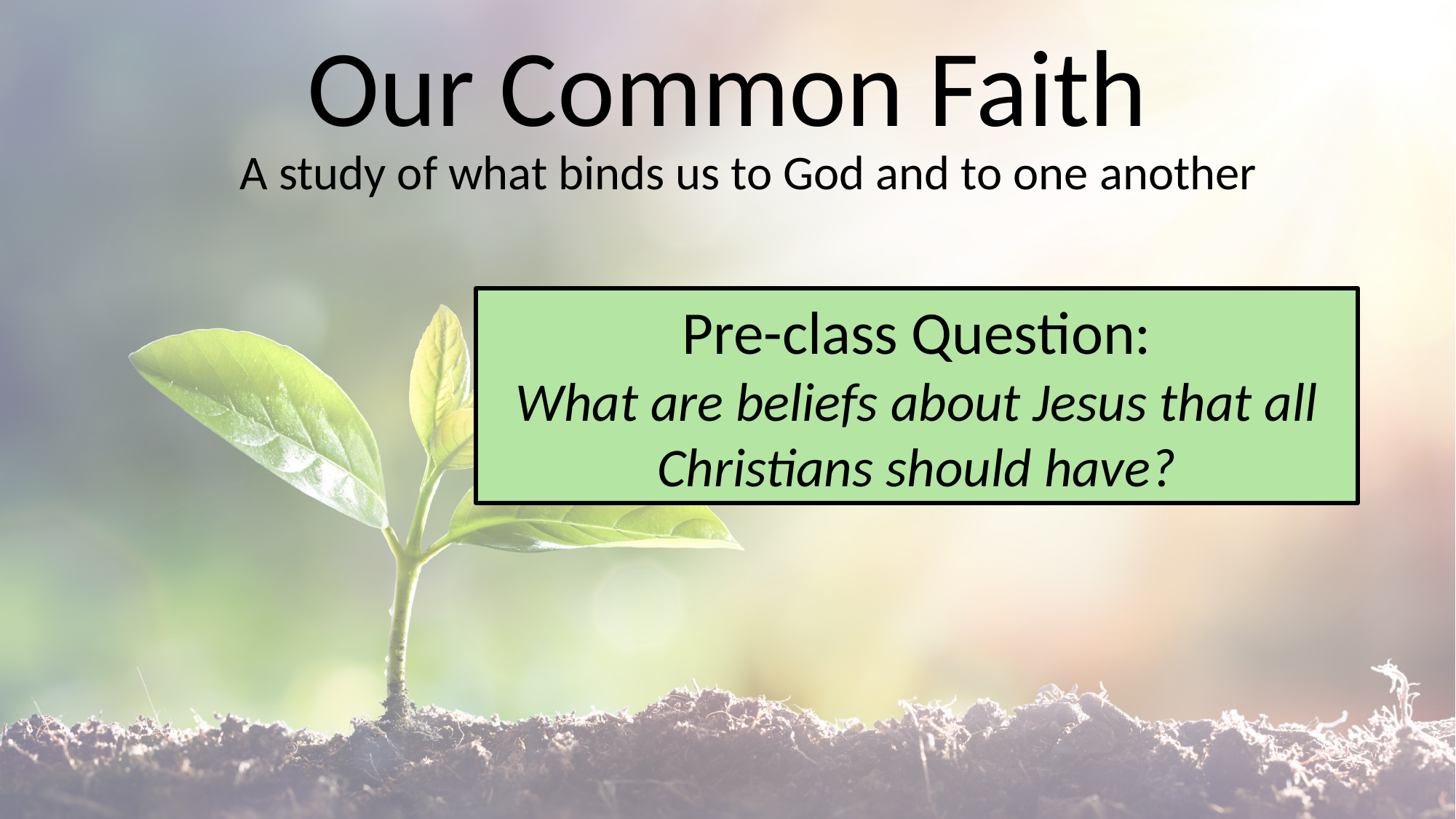

# Our Common Faith
A study of what binds us to God and to one another
Pre-class Question:
What are beliefs about Jesus that all Christians should have?